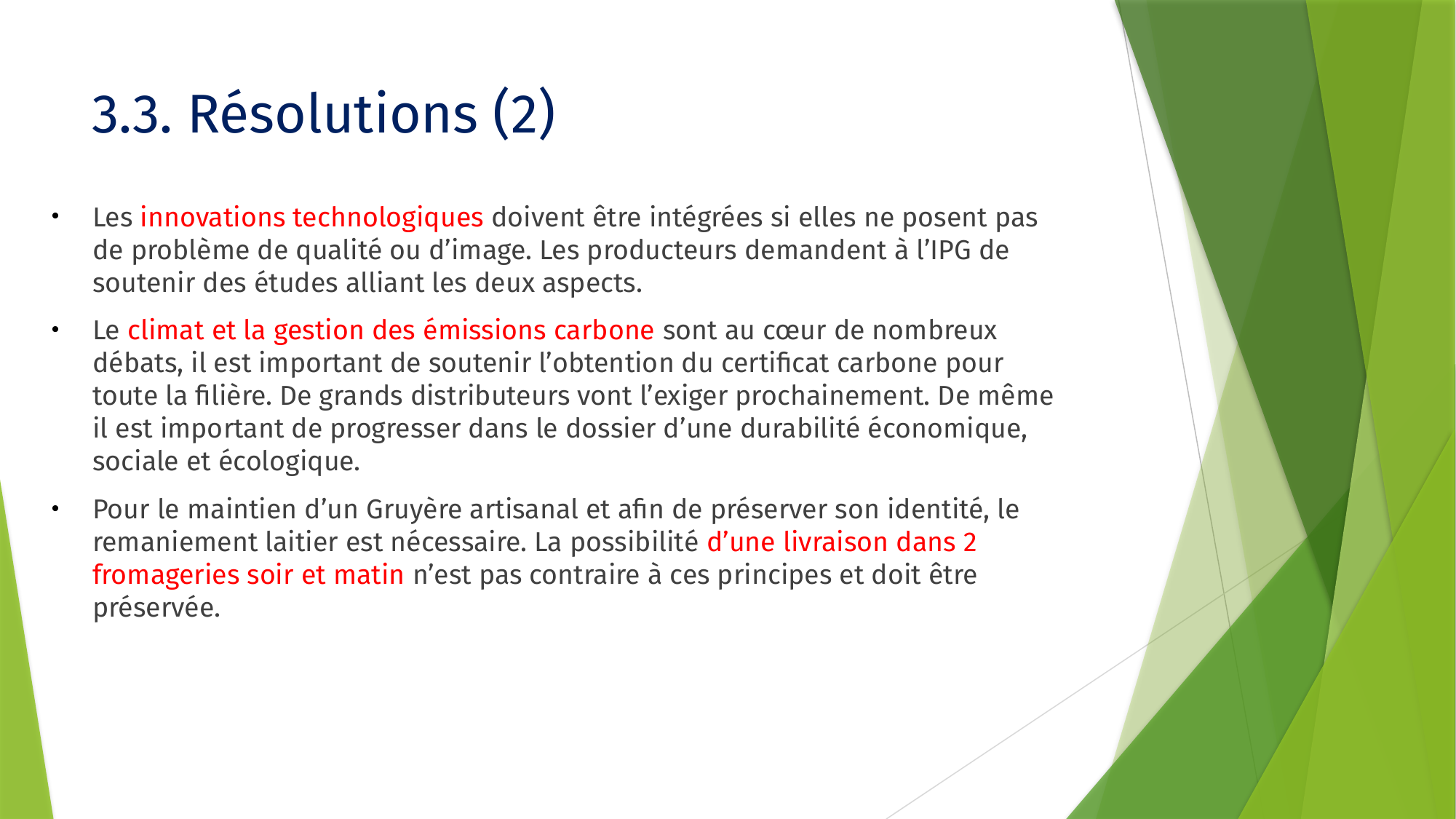

# 3.3. Résolutions (2)
Les innovations technologiques doivent être intégrées si elles ne posent pas de problème de qualité ou d’image. Les producteurs demandent à l’IPG de soutenir des études alliant les deux aspects.
Le climat et la gestion des émissions carbone sont au cœur de nombreux débats, il est important de soutenir l’obtention du certificat carbone pour toute la filière. De grands distributeurs vont l’exiger prochainement. De même il est important de progresser dans le dossier d’une durabilité économique, sociale et écologique.
Pour le maintien d’un Gruyère artisanal et afin de préserver son identité, le remaniement laitier est nécessaire. La possibilité d’une livraison dans 2 fromageries soir et matin n’est pas contraire à ces principes et doit être préservée.